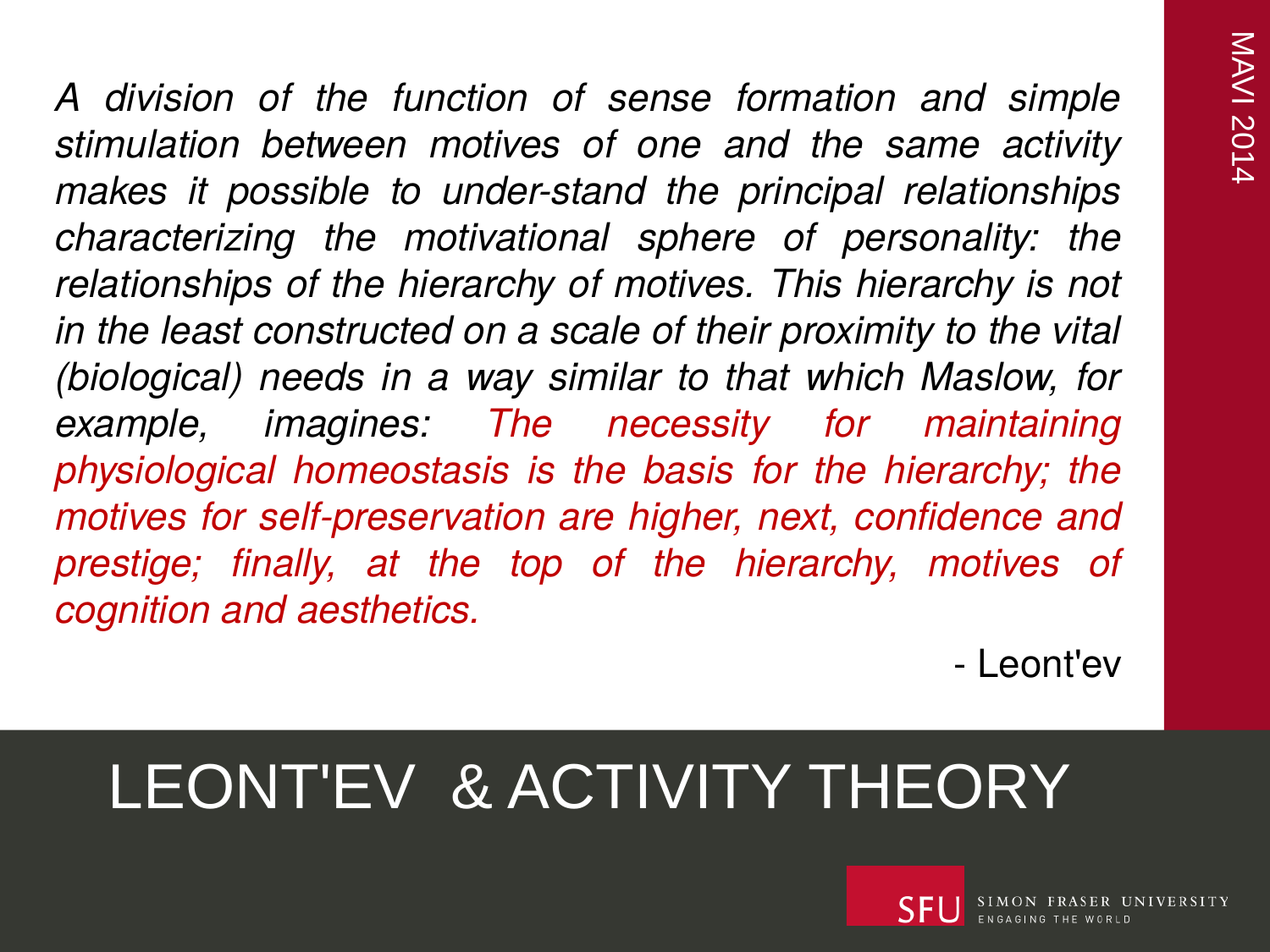

A division of the function of sense formation and simple stimulation between motives of one and the same activity makes it possible to under-stand the principal relationships characterizing the motivational sphere of personality: the relationships of the hierarchy of motives. This hierarchy is not in the least constructed on a scale of their proximity to the vital (biological) needs in a way similar to that which Maslow, for example, imagines: The necessity for maintaining physiological homeostasis is the basis for the hierarchy; the motives for self-preservation are higher, next, confidence and prestige; finally, at the top of the hierarchy, motives of cognition and aesthetics.
- Leont'ev
# LEONT'EV  & ACTIVITY THEORY